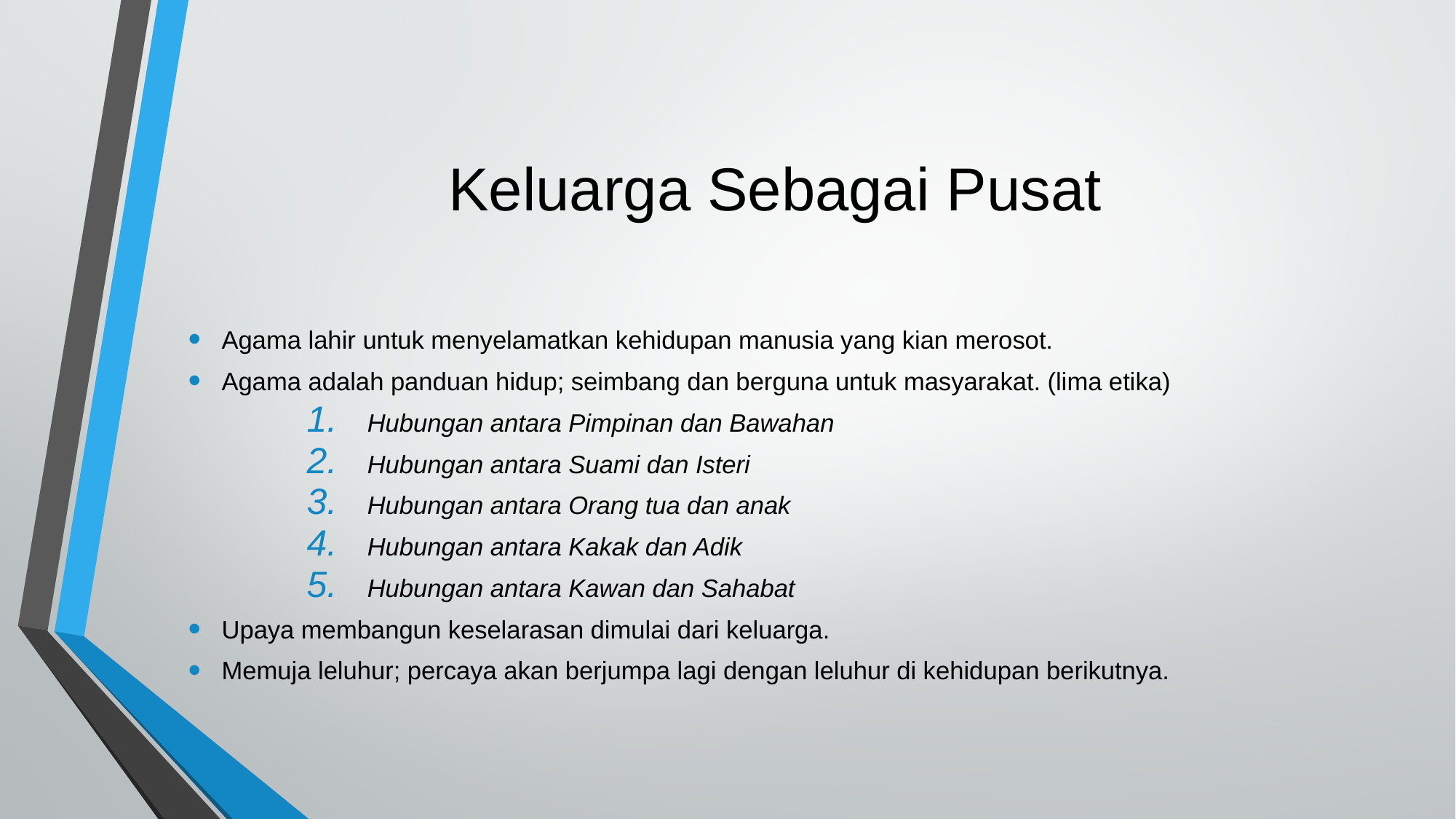

# Keluarga Sebagai Pusat
Agama lahir untuk menyelamatkan kehidupan manusia yang kian merosot.
Agama adalah panduan hidup; seimbang dan berguna untuk masyarakat. (lima etika)
Hubungan antara Pimpinan dan Bawahan
Hubungan antara Suami dan Isteri
Hubungan antara Orang tua dan anak
Hubungan antara Kakak dan Adik
Hubungan antara Kawan dan Sahabat
Upaya membangun keselarasan dimulai dari keluarga.
Memuja leluhur; percaya akan berjumpa lagi dengan leluhur di kehidupan berikutnya.